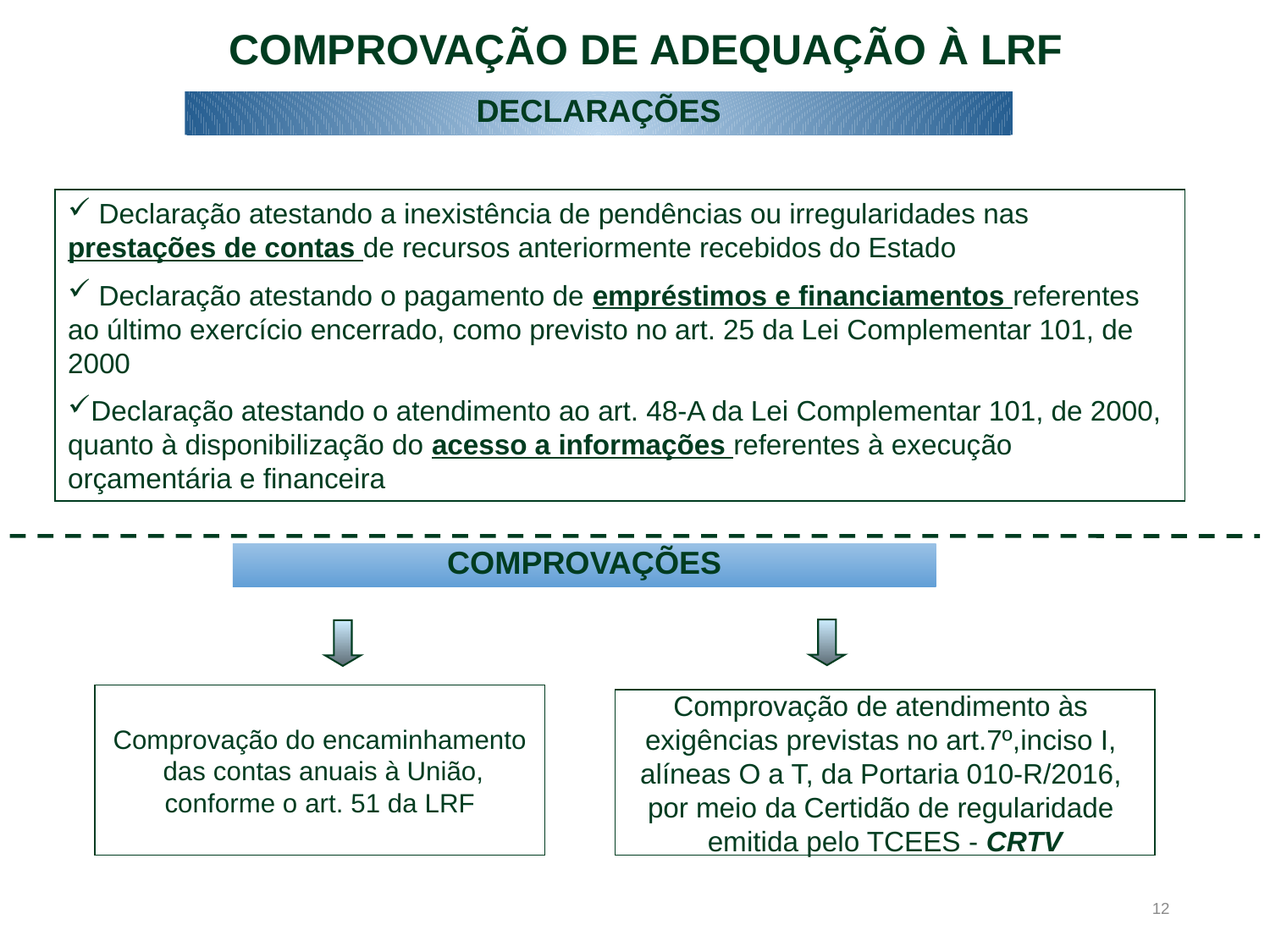

COMPROVAÇÃO DE ADEQUAÇÃO À LRF
DECLARAÇÕES
 Declaração atestando a inexistência de pendências ou irregularidades nas prestações de contas de recursos anteriormente recebidos do Estado
 Declaração atestando o pagamento de empréstimos e financiamentos referentes ao último exercício encerrado, como previsto no art. 25 da Lei Complementar 101, de 2000
Declaração atestando o atendimento ao art. 48-A da Lei Complementar 101, de 2000, quanto à disponibilização do acesso a informações referentes à execução orçamentária e financeira

COMPROVAÇÕES

Comprovação do encaminhamento
 das contas anuais à União,
conforme o art. 51 da LRF
Comprovação de atendimento às
exigências previstas no art.7º,inciso I,
alíneas O a T, da Portaria 010-R/2016,
por meio da Certidão de regularidade
emitida pelo TCEES - CRTV
12